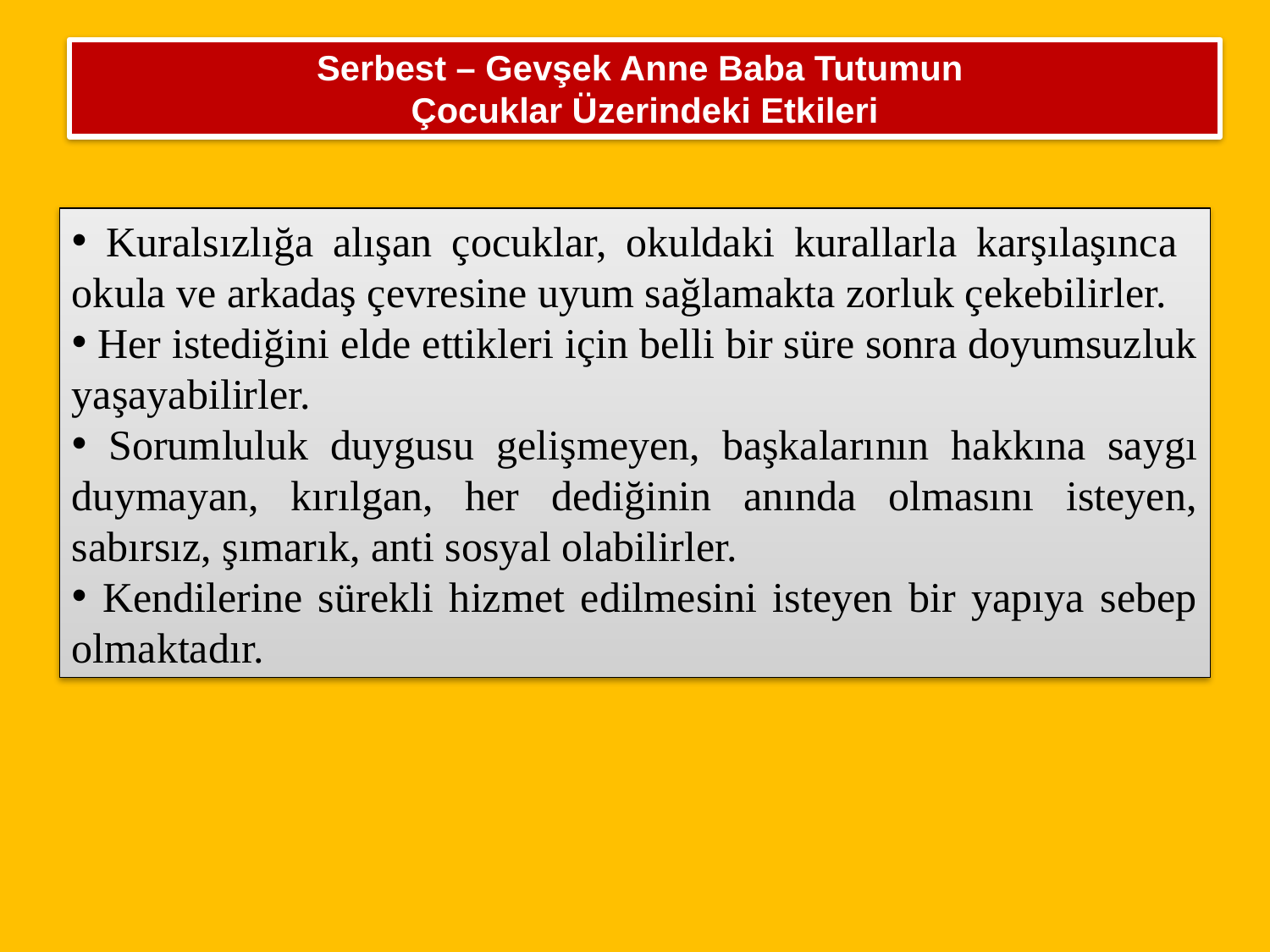

Serbest – Gevşek Anne Baba Tutumun
Çocuklar Üzerindeki Etkileri
 Kuralsızlığa alışan çocuklar, okuldaki kurallarla karşılaşınca  okula ve arkadaş çevresine uyum sağlamakta zorluk çekebilirler.
 Her istediğini elde ettikleri için belli bir süre sonra doyumsuzluk yaşayabilirler.
 Sorumluluk duygusu gelişmeyen, başkalarının hakkına saygı duymayan, kırılgan, her dediğinin anında olmasını isteyen, sabırsız, şımarık, anti sosyal olabilirler.
 Kendilerine sürekli hizmet edilmesini isteyen bir yapıya sebep olmaktadır.